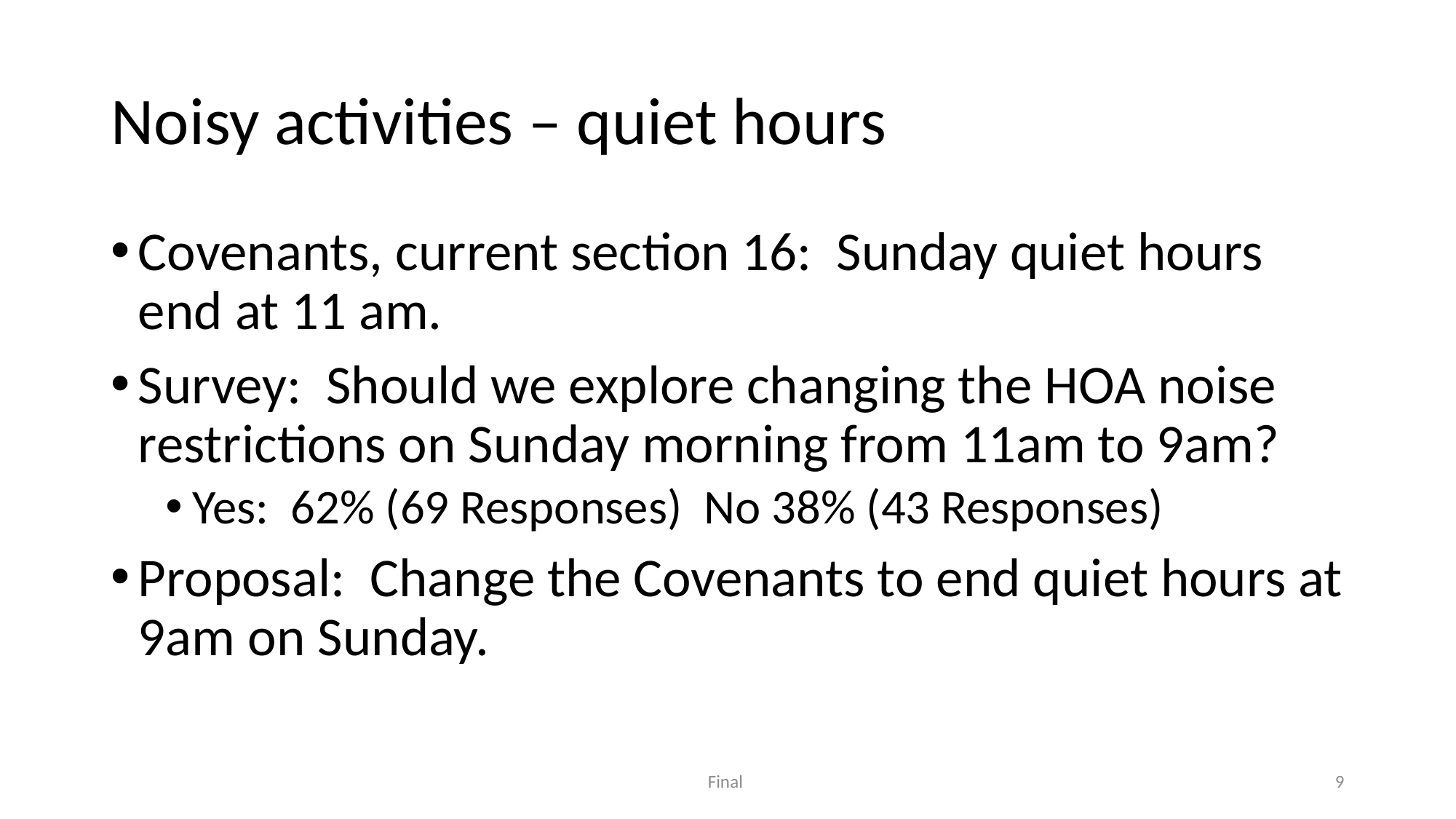

# Noisy activities – quiet hours
Covenants, current section 16:  Sunday quiet hours end at 11 am.
Survey:  Should we explore changing the HOA noise restrictions on Sunday morning from 11am to 9am?
Yes:  62% (69 Responses)  No 38% (43 Responses)
Proposal:  Change the Covenants to end quiet hours at 9am on Sunday.
Final
9